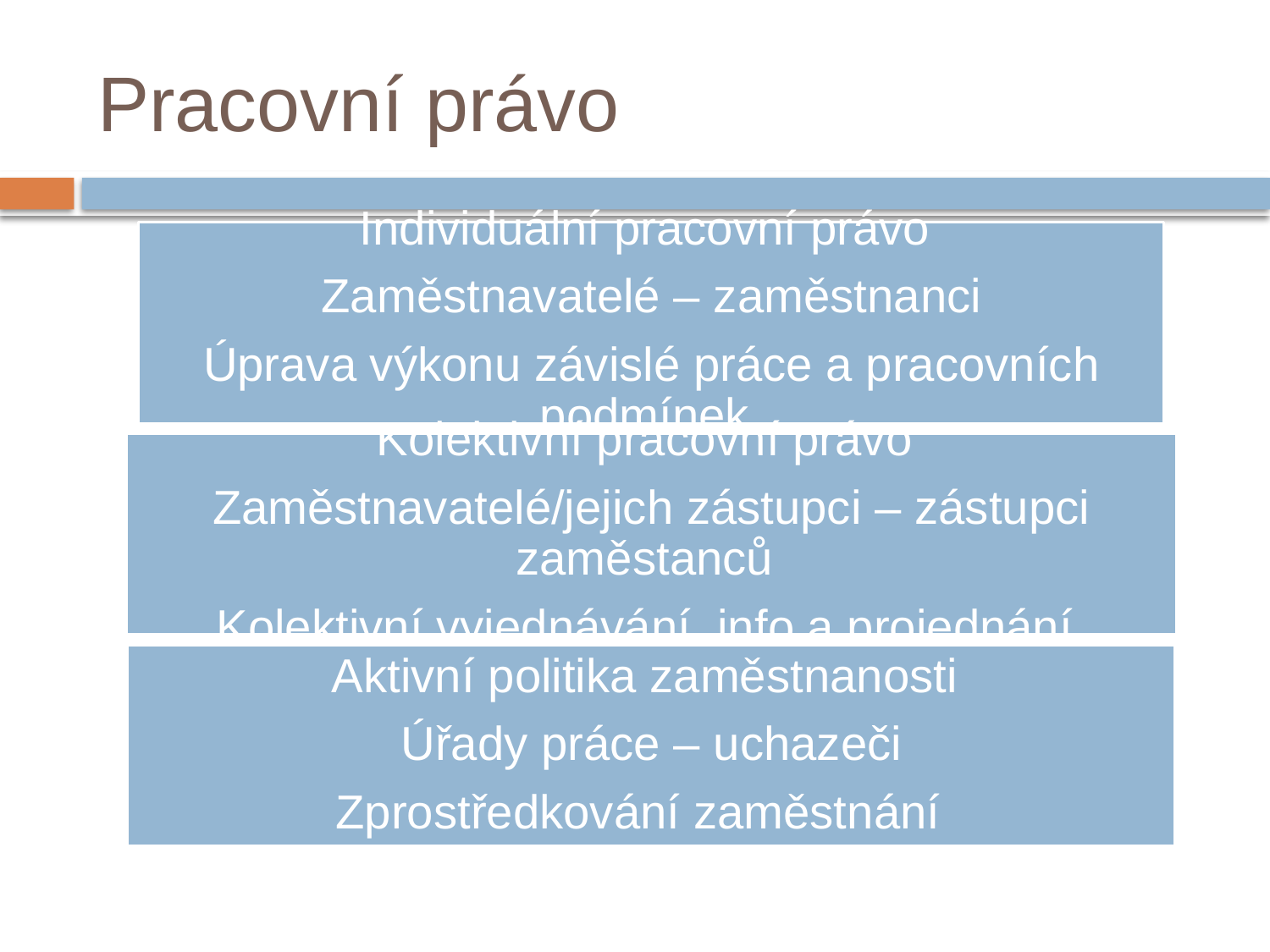

# Pracovní právo
Individuální pracovní právo
Zaměstnavatelé – zaměstnanci
Úprava výkonu závislé práce a pracovních podmínek
Kolektivní pracovní právo
Zaměstnavatelé/jejich zástupci – zástupci zaměstanců
Kolektivní vyjednávání, info a projednání
Aktivní politika zaměstnanosti
Úřady práce – uchazeči
Zprostředkování zaměstnání